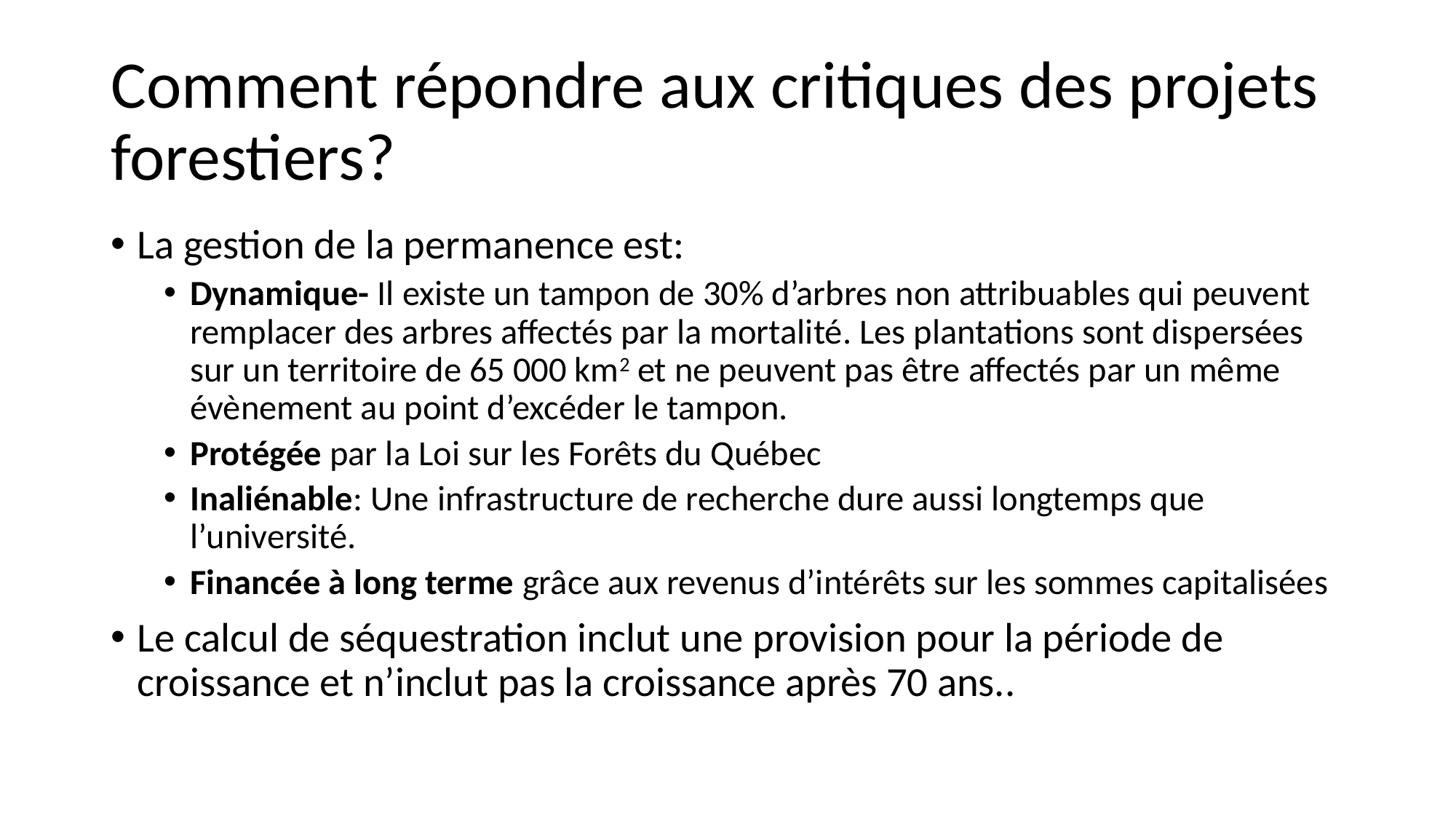

# Comment répondre aux critiques des projets forestiers?
La gestion de la permanence est:
Dynamique- Il existe un tampon de 30% d’arbres non attribuables qui peuvent remplacer des arbres affectés par la mortalité. Les plantations sont dispersées sur un territoire de 65 000 km2 et ne peuvent pas être affectés par un même évènement au point d’excéder le tampon.
Protégée par la Loi sur les Forêts du Québec
Inaliénable: Une infrastructure de recherche dure aussi longtemps que l’université.
Financée à long terme grâce aux revenus d’intérêts sur les sommes capitalisées
Le calcul de séquestration inclut une provision pour la période de croissance et n’inclut pas la croissance après 70 ans..